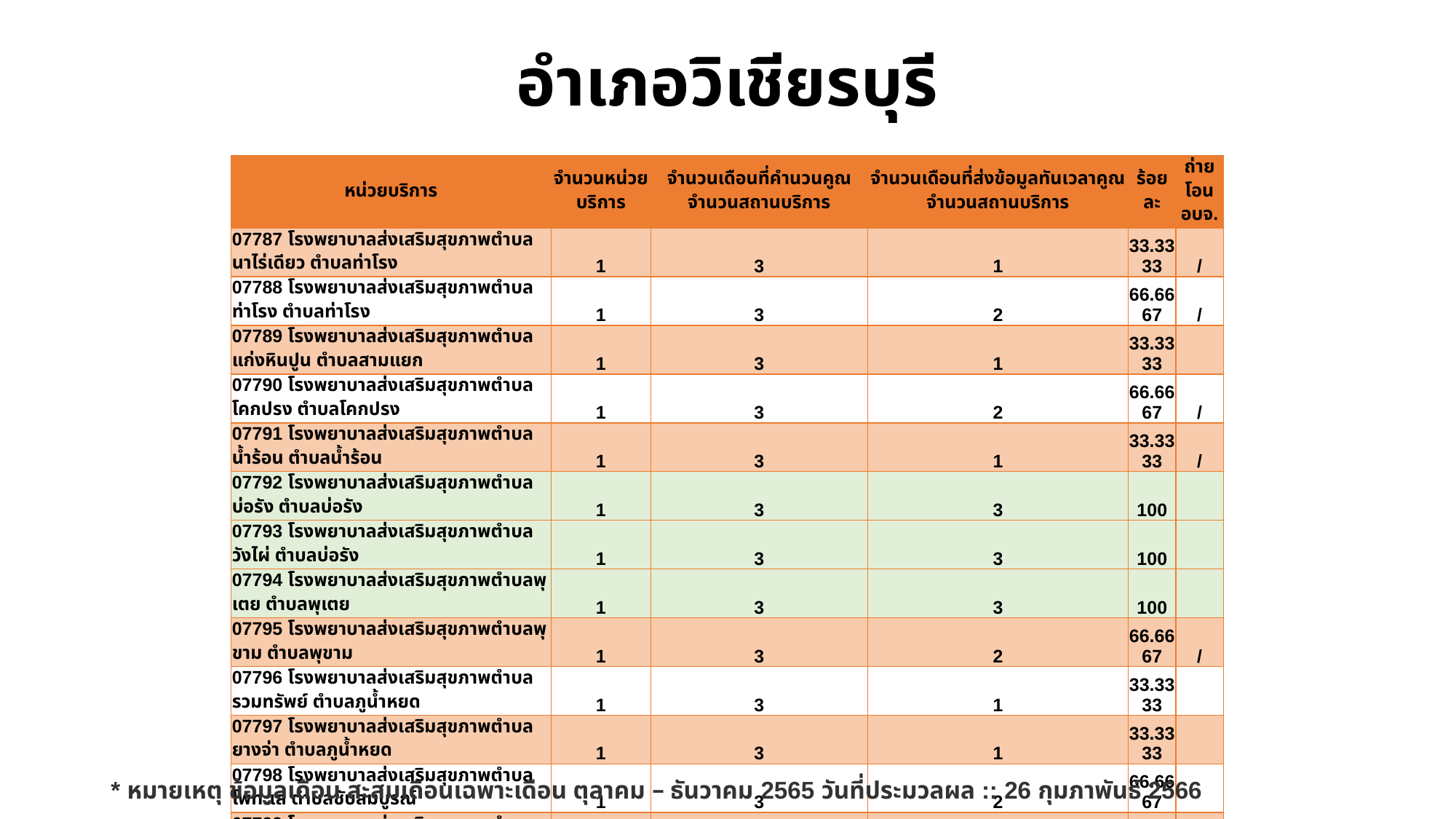

# อำเภอวิเชียรบุรี
| หน่วยบริการ | จำนวนหน่วยบริการ | จำนวนเดือนที่คำนวนคูณจำนวนสถานบริการ | จำนวนเดือนที่ส่งข้อมูลทันเวลาคูณจำนวนสถานบริการ | ร้อยละ | ถ่ายโอน อบจ. |
| --- | --- | --- | --- | --- | --- |
| 07787 โรงพยาบาลส่งเสริมสุขภาพตำบลนาไร่เดียว ตำบลท่าโรง | 1 | 3 | 1 | 33.3333 | / |
| 07788 โรงพยาบาลส่งเสริมสุขภาพตำบลท่าโรง ตำบลท่าโรง | 1 | 3 | 2 | 66.6667 | / |
| 07789 โรงพยาบาลส่งเสริมสุขภาพตำบลแก่งหินปูน ตำบลสามแยก | 1 | 3 | 1 | 33.3333 |  |
| 07790 โรงพยาบาลส่งเสริมสุขภาพตำบลโคกปรง ตำบลโคกปรง | 1 | 3 | 2 | 66.6667 | / |
| 07791 โรงพยาบาลส่งเสริมสุขภาพตำบลน้ำร้อน ตำบลน้ำร้อน | 1 | 3 | 1 | 33.3333 | / |
| 07792 โรงพยาบาลส่งเสริมสุขภาพตำบลบ่อรัง ตำบลบ่อรัง | 1 | 3 | 3 | 100 |  |
| 07793 โรงพยาบาลส่งเสริมสุขภาพตำบลวังไผ่ ตำบลบ่อรัง | 1 | 3 | 3 | 100 |  |
| 07794 โรงพยาบาลส่งเสริมสุขภาพตำบลพุเตย ตำบลพุเตย | 1 | 3 | 3 | 100 |  |
| 07795 โรงพยาบาลส่งเสริมสุขภาพตำบลพุขาม ตำบลพุขาม | 1 | 3 | 2 | 66.6667 | / |
| 07796 โรงพยาบาลส่งเสริมสุขภาพตำบลรวมทรัพย์ ตำบลภูน้ำหยด | 1 | 3 | 1 | 33.3333 |  |
| 07797 โรงพยาบาลส่งเสริมสุขภาพตำบลยางจ่า ตำบลภูน้ำหยด | 1 | 3 | 1 | 33.3333 |  |
| 07798 โรงพยาบาลส่งเสริมสุขภาพตำบลโพทะเล ตำบลซับสมบูรณ์ | 1 | 3 | 2 | 66.6667 |  |
| 07799 โรงพยาบาลส่งเสริมสุขภาพตำบลบึงกระจับ ตำบลบึงกระจับ | 1 | 3 | 1 | 33.3333 |  |
| 07800 โรงพยาบาลส่งเสริมสุขภาพตำบลวังใหญ่ ตำบลวังใหญ่ | 1 | 3 | 1 | 33.3333 |  |
| 07801 โรงพยาบาลส่งเสริมสุขภาพตำบลโนนสง่า ตำบลยางสาว | 1 | 3 | 1 | 33.3333 | / |
| 07802 โรงพยาบาลส่งเสริมสุขภาพตำบลซับน้อย ตำบลซับน้อย | 1 | 3 | 1 | 33.3333 |  |
| 11266 โรงพยาบาลวิเชียรบุรี | 1 | 3 | 3 | 100 |  |
| 14069 โรงพยาบาลส่งเสริมสุขภาพตำบลวังวัด ตำบลยางสาว | 1 | 3 | 1 | 33.3333 | / |
| รวม | 18 | 54 | 30 | 55.5556 | 7 |
* หมายเหตุ ข้อมูลเดือน สะสมเดือนเฉพาะเดือน ตุลาคม – ธันวาคม 2565 วันที่ประมวลผล :: 26 กุมภาพันธ์ 2566